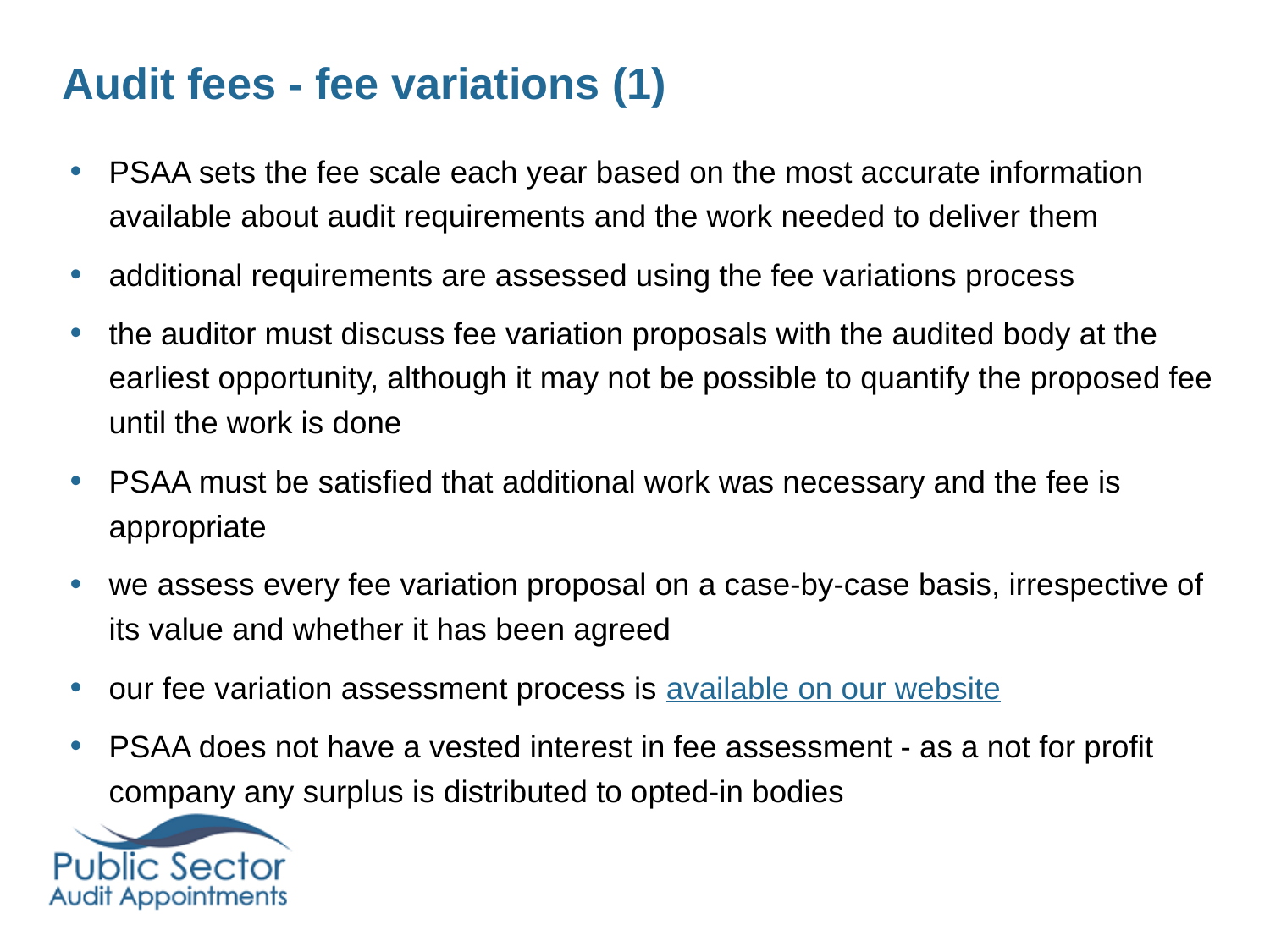

# Audit fees - fee variations (1)
PSAA sets the fee scale each year based on the most accurate information available about audit requirements and the work needed to deliver them
additional requirements are assessed using the fee variations process
the auditor must discuss fee variation proposals with the audited body at the earliest opportunity, although it may not be possible to quantify the proposed fee until the work is done
PSAA must be satisfied that additional work was necessary and the fee is appropriate
we assess every fee variation proposal on a case-by-case basis, irrespective of its value and whether it has been agreed
our fee variation assessment process is available on our website
PSAA does not have a vested interest in fee assessment - as a not for profit company any surplus is distributed to opted-in bodies